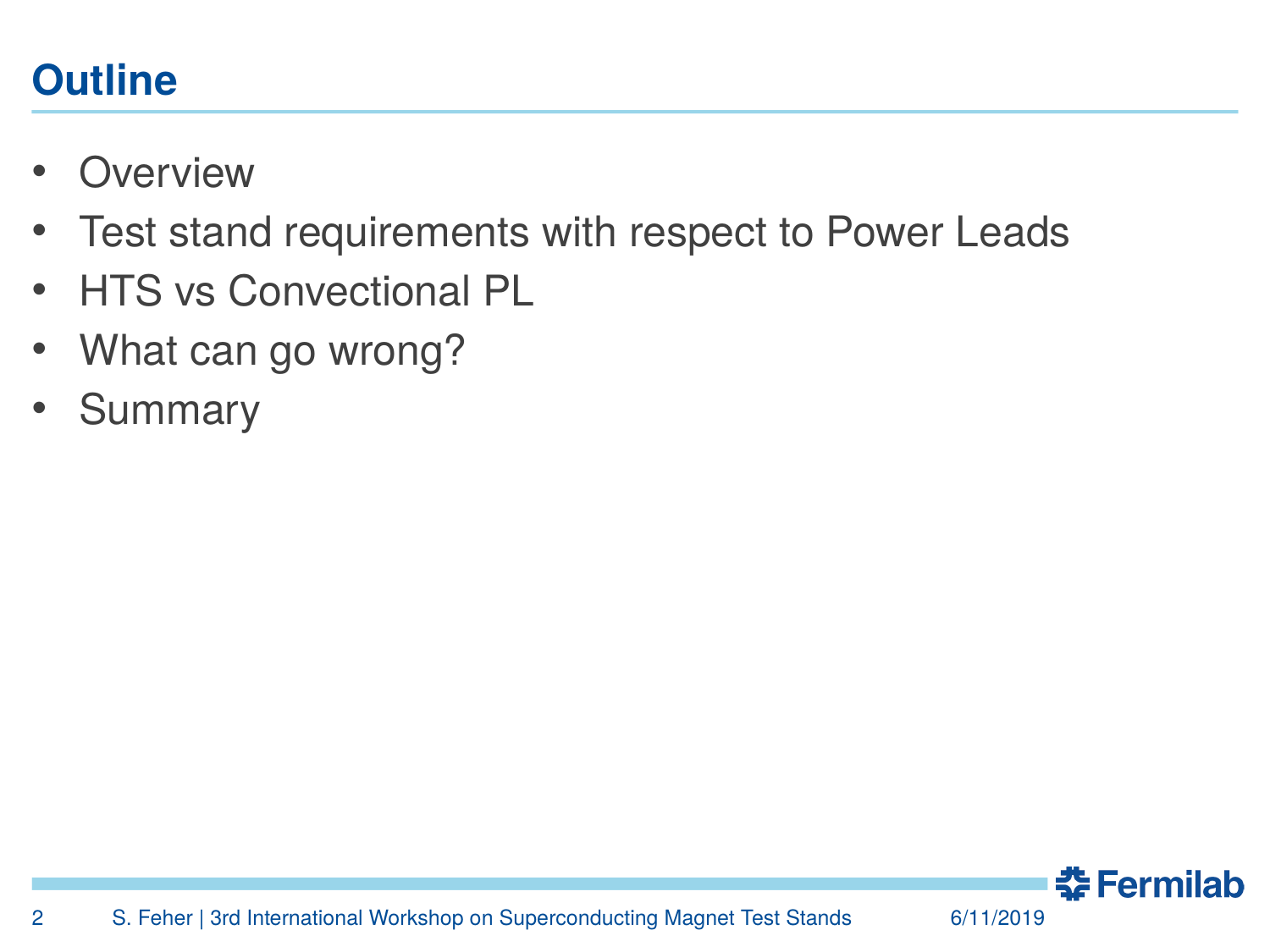

# Outline
Overview
Test stand requirements with respect to Power Leads
HTS vs Convectional PL
What can go wrong?
Summary
2
S. Feher | 3rd International Workshop on Superconducting Magnet Test Stands
6/11/2019